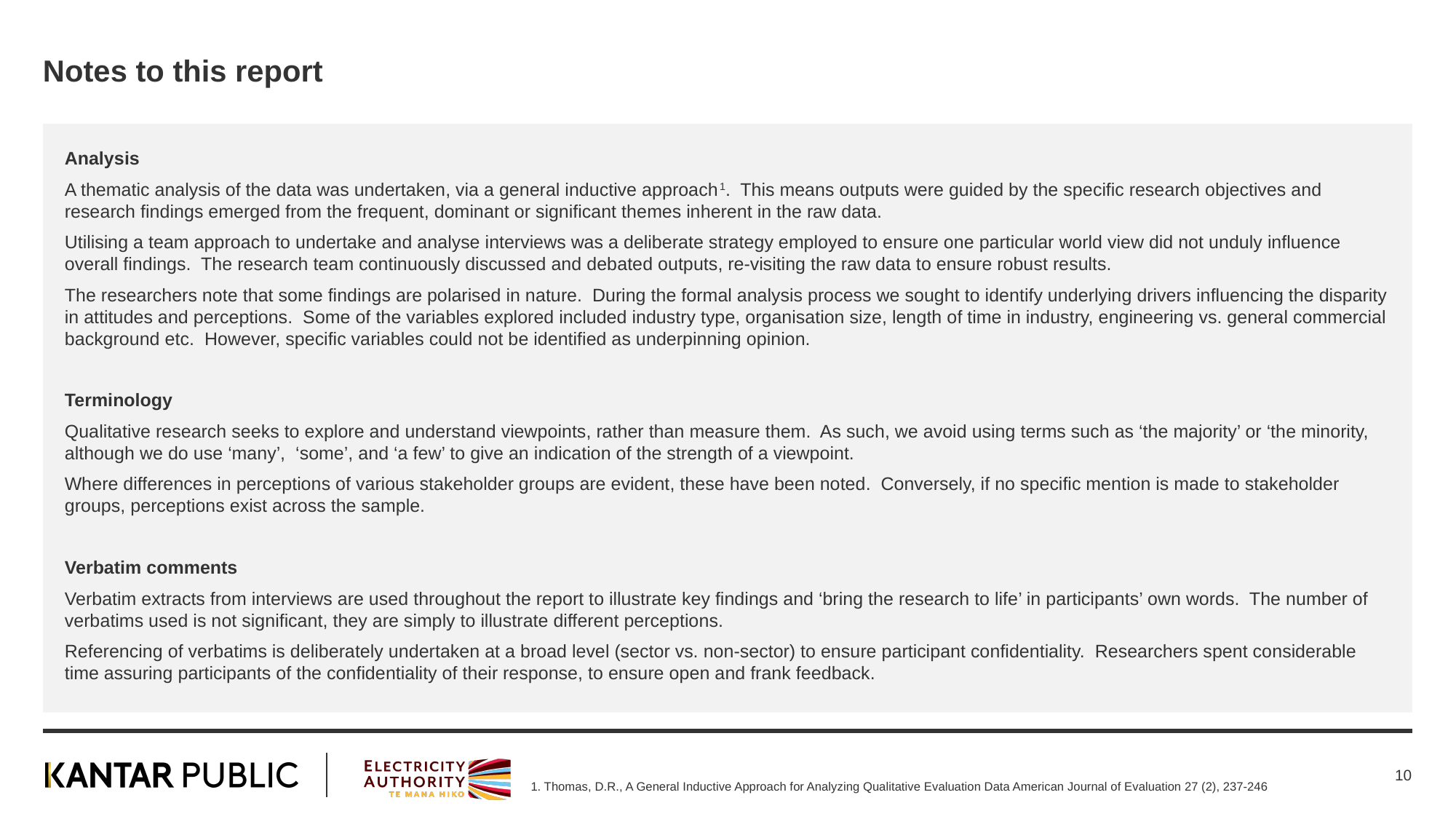

# Notes to this report

Analysis
A thematic analysis of the data was undertaken, via a general inductive approach1.  This means outputs were guided by the specific research objectives and research findings emerged from the frequent, dominant or significant themes inherent in the raw data.
Utilising a team approach to undertake and analyse interviews was a deliberate strategy employed to ensure one particular world view did not unduly influence overall findings.  The research team continuously discussed and debated outputs, re-visiting the raw data to ensure robust results.
The researchers note that some findings are polarised in nature.  During the formal analysis process we sought to identify underlying drivers influencing the disparity in attitudes and perceptions.  Some of the variables explored included industry type, organisation size, length of time in industry, engineering vs. general commercial background etc.  However, specific variables could not be identified as underpinning opinion.

Terminology
Qualitative research seeks to explore and understand viewpoints, rather than measure them.  As such, we avoid using terms such as ‘the majority’ or ‘the minority, although we do use ‘many’,  ‘some’, and ‘a few’ to give an indication of the strength of a viewpoint.
Where differences in perceptions of various stakeholder groups are evident, these have been noted.  Conversely, if no specific mention is made to stakeholder groups, perceptions exist across the sample.

Verbatim comments
Verbatim extracts from interviews are used throughout the report to illustrate key findings and ‘bring the research to life’ in participants’ own words.  The number of verbatims used is not significant, they are simply to illustrate different perceptions.
Referencing of verbatims is deliberately undertaken at a broad level (sector vs. non-sector) to ensure participant confidentiality.  Researchers spent considerable time assuring participants of the confidentiality of their response, to ensure open and frank feedback.
10
1. Thomas, D.R., A General Inductive Approach for Analyzing Qualitative Evaluation Data American Journal of Evaluation 27 (2), 237-246